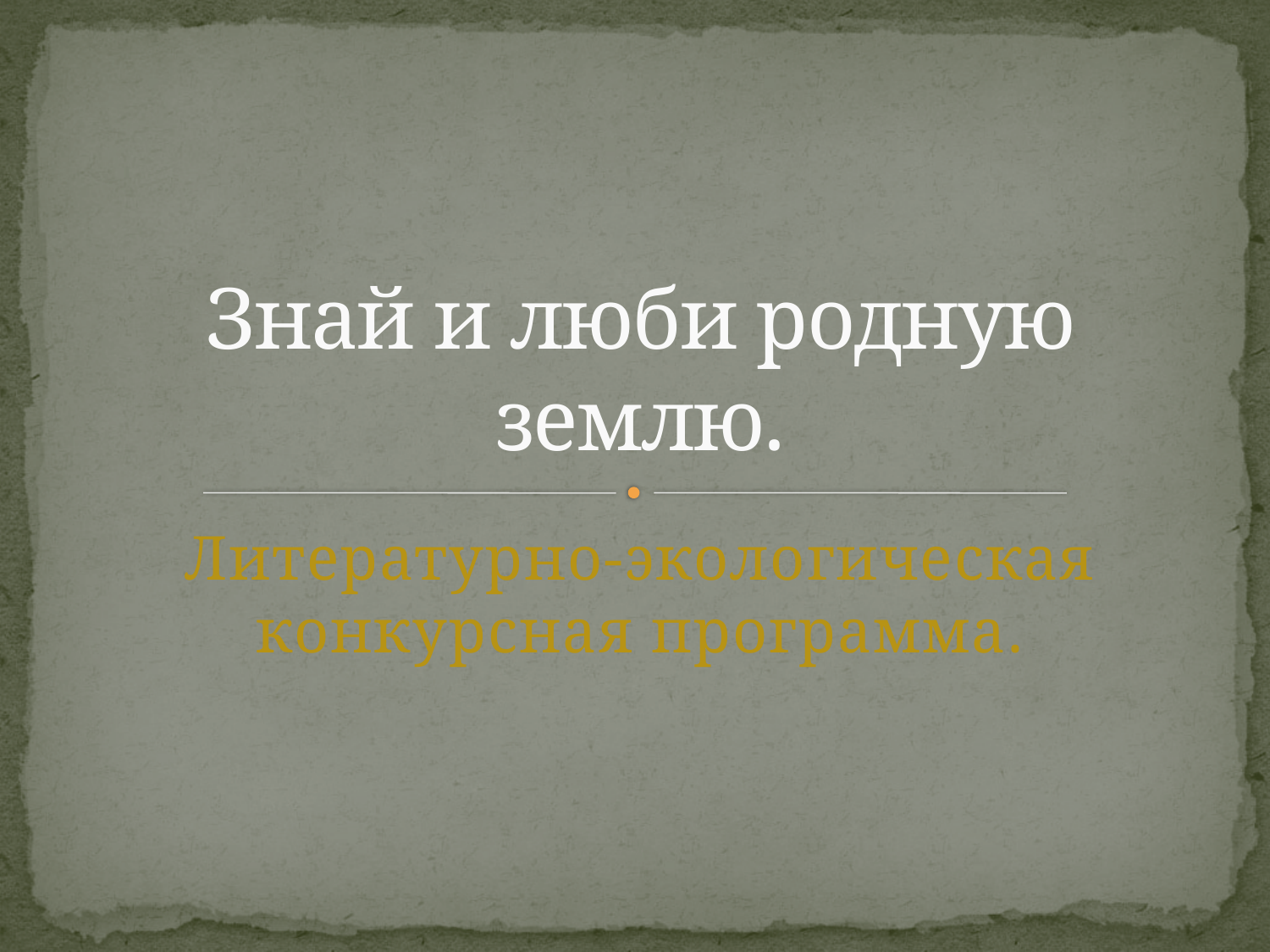

# Знай и люби родную землю.
Литературно-экологическая конкурсная программа.